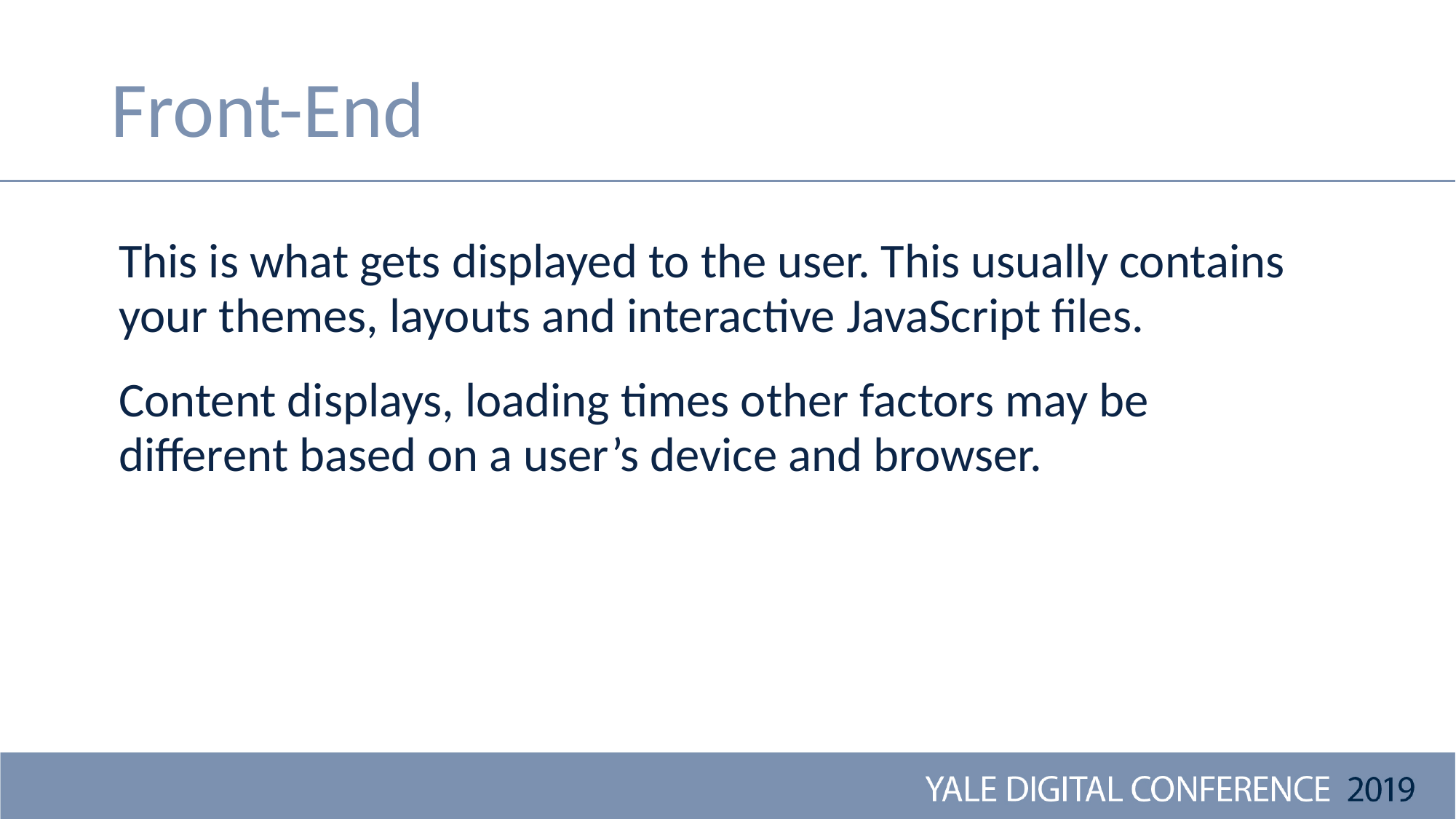

# Front-End
This is what gets displayed to the user. This usually contains your themes, layouts and interactive JavaScript files.
Content displays, loading times other factors may be different based on a user’s device and browser.